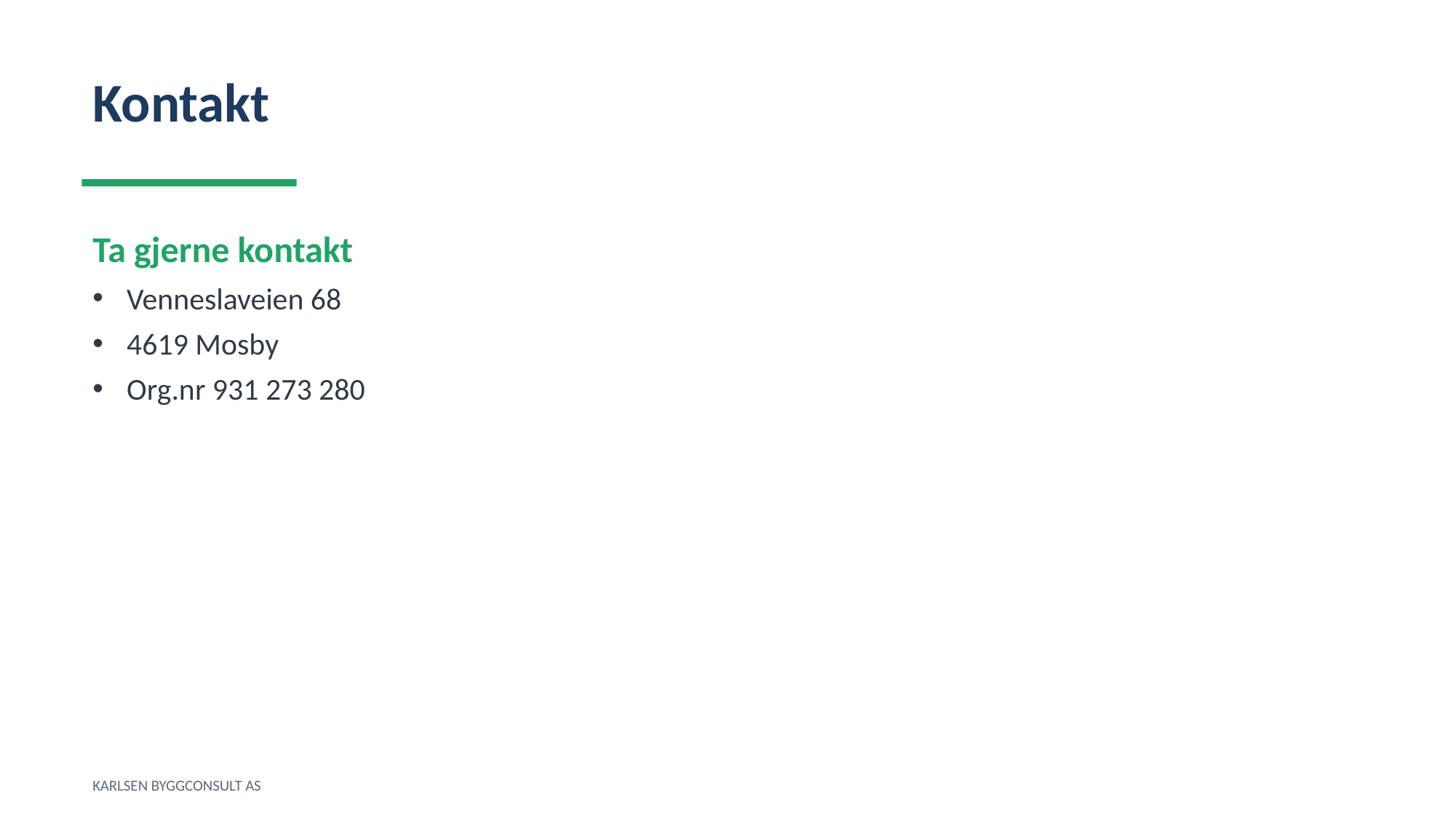

Kontakt

Ta gjerne kontakt
Venneslaveien 68
4619 Mosby
Org.nr 931 273 280
KARLSEN BYGGCONSULT AS